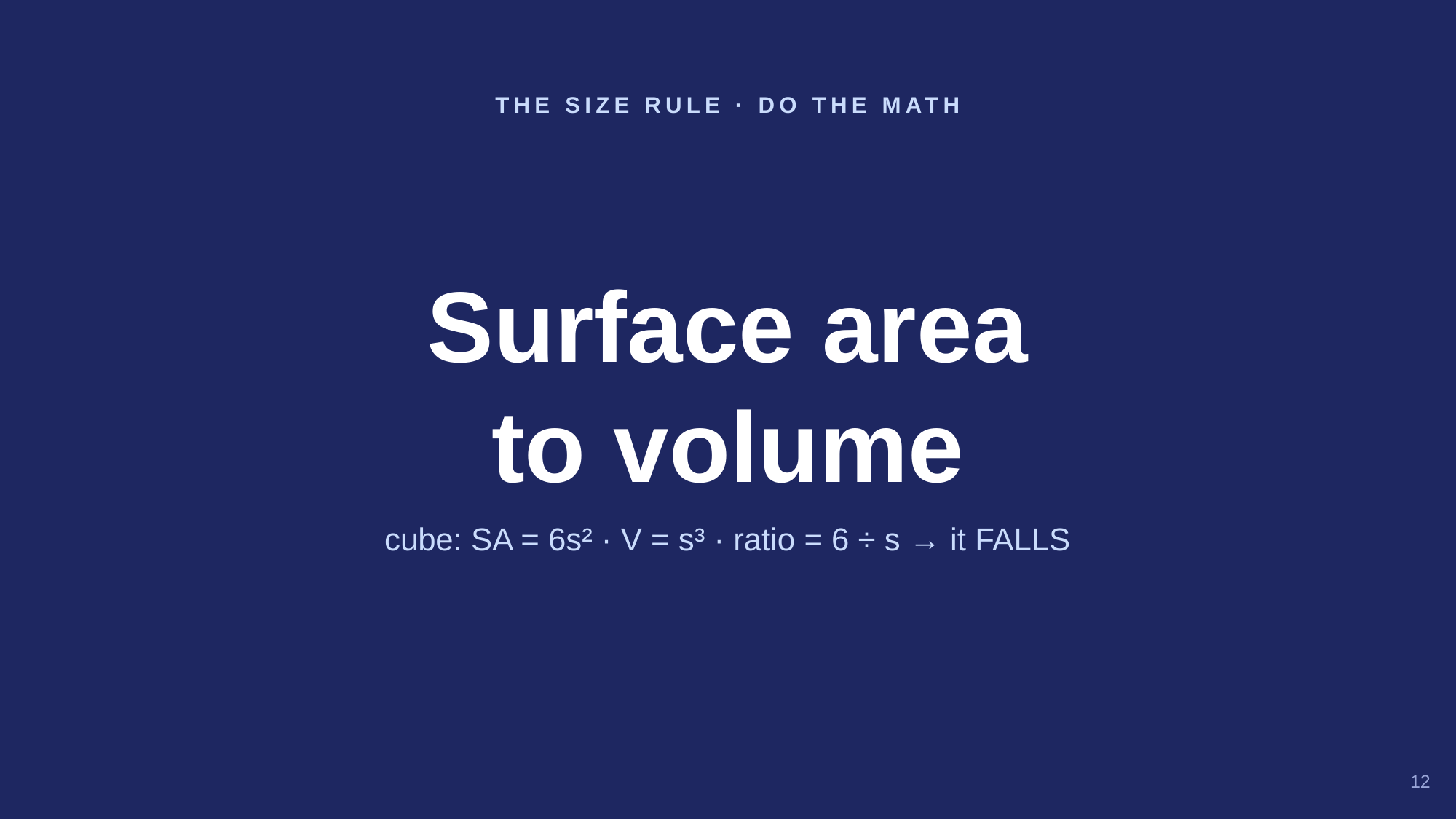

THE SIZE RULE · DO THE MATH
Surface area
to volume
cube: SA = 6s² · V = s³ · ratio = 6 ÷ s → it FALLS
12